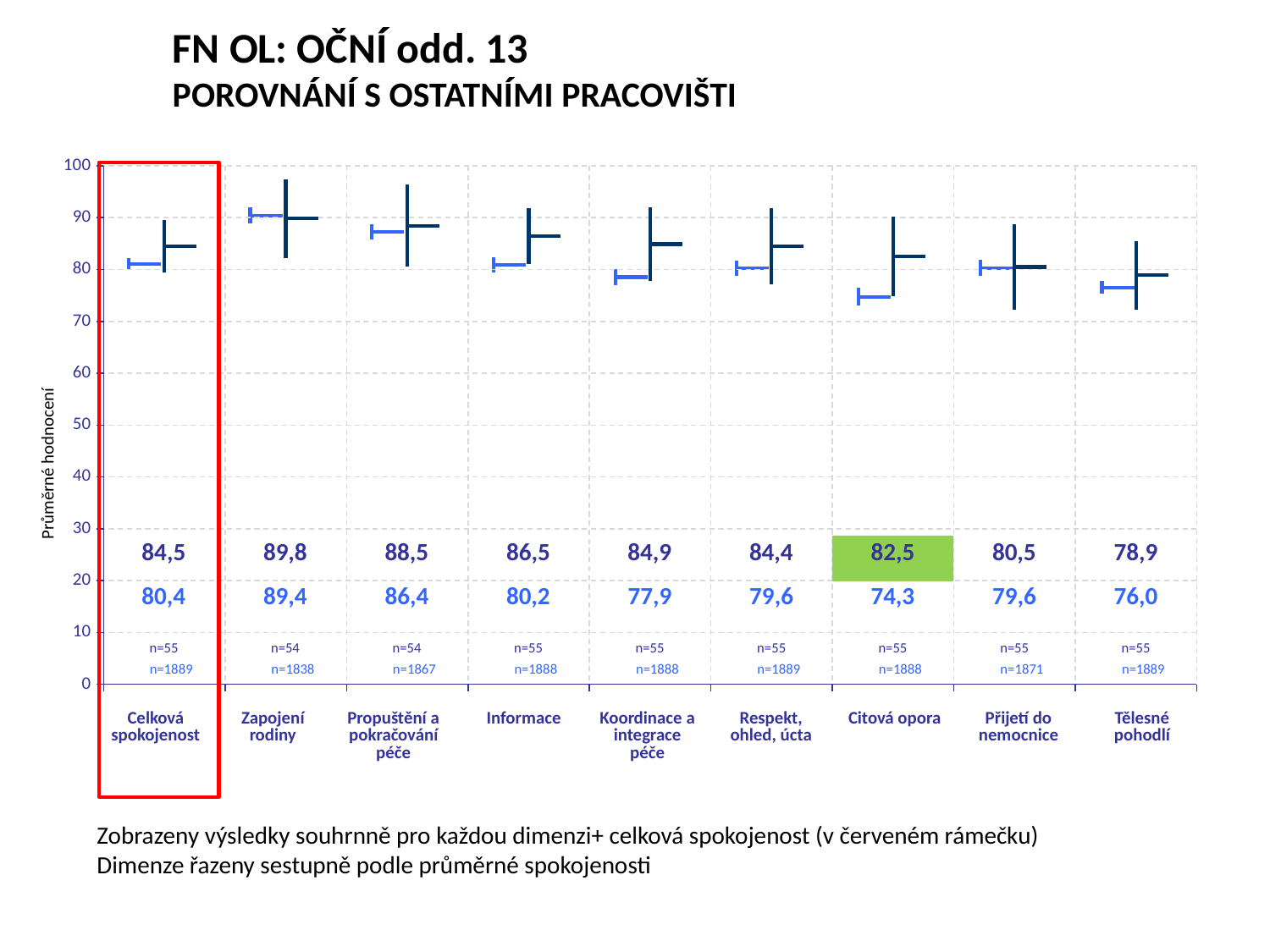

FN OL: OČNÍ odd. 13
POROVNÁNÍ S OSTATNÍMI PRACOVIŠTI

[unsupported chart]

[unsupported chart]

Průměrné hodnocení
| 84,5 | 89,8 | 88,5 | 86,5 | 84,9 | 84,4 | 82,5 | 80,5 | 78,9 |
| --- | --- | --- | --- | --- | --- | --- | --- | --- |
| 80,4 | 89,4 | 86,4 | 80,2 | 77,9 | 79,6 | 74,3 | 79,6 | 76,0 |
| --- | --- | --- | --- | --- | --- | --- | --- | --- |
| n=55 | n=54 | n=54 | n=55 | n=55 | n=55 | n=55 | n=55 | n=55 |
| --- | --- | --- | --- | --- | --- | --- | --- | --- |
| n=1889 | n=1838 | n=1867 | n=1888 | n=1888 | n=1889 | n=1888 | n=1871 | n=1889 |
| --- | --- | --- | --- | --- | --- | --- | --- | --- |
| Celková spokojenost | Zapojení rodiny | Propuštění a pokračování péče | Informace | Koordinace a integrace péče | Respekt, ohled, úcta | Citová opora | Přijetí do nemocnice | Tělesné pohodlí |
| --- | --- | --- | --- | --- | --- | --- | --- | --- |
Zobrazeny výsledky souhrnně pro každou dimenzi+ celková spokojenost (v červeném rámečku)
Dimenze řazeny sestupně podle průměrné spokojenosti